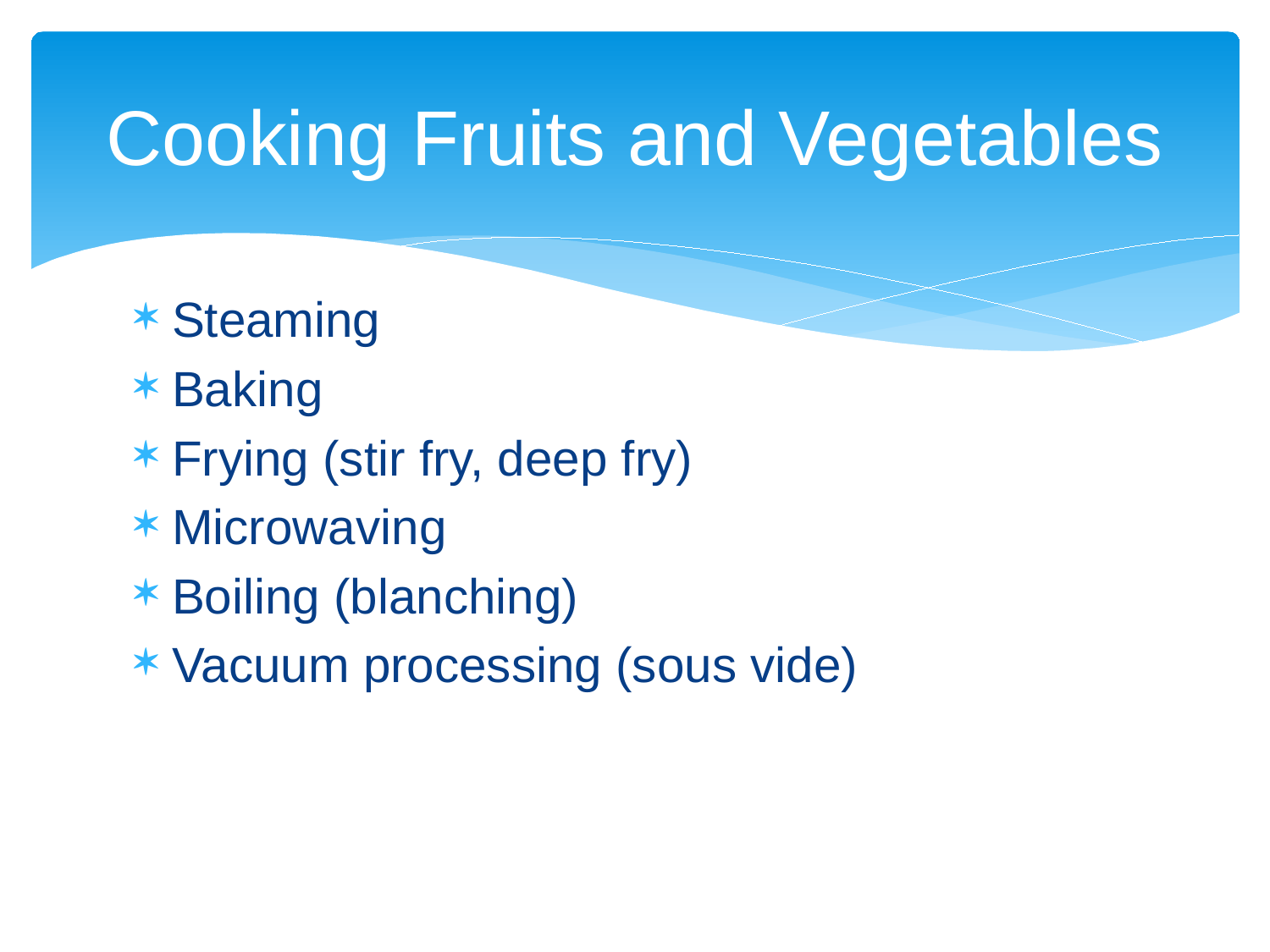

# Cooking Fruits and Vegetables
Steaming
Baking
Frying (stir fry, deep fry)
Microwaving
Boiling (blanching)
Vacuum processing (sous vide)